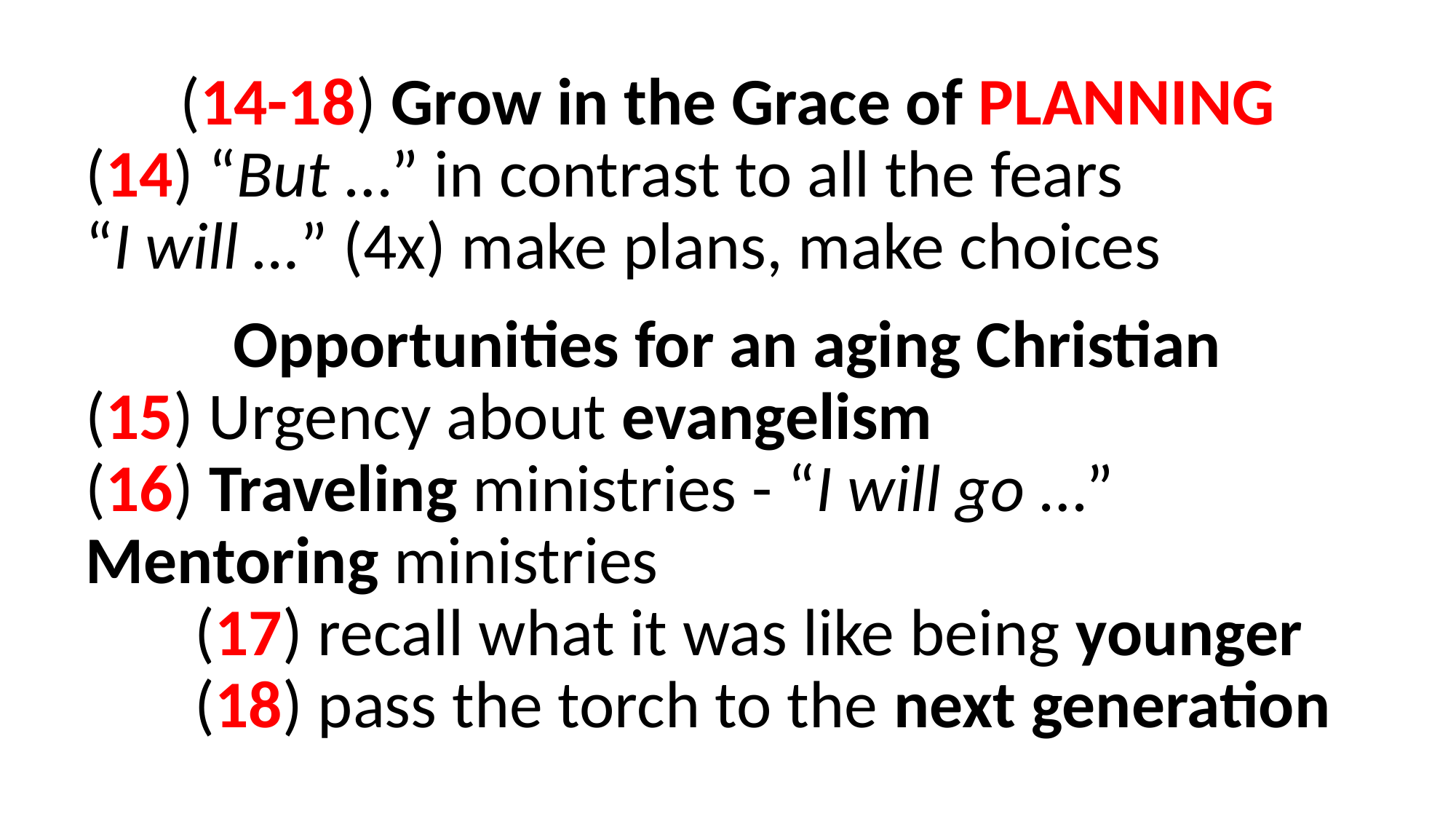

(14-18) Grow in the Grace of PLANNING
(14) “But …” in contrast to all the fears
“I will …” (4x) make plans, make choices

Opportunities for an aging Christian
(15) Urgency about evangelism
(16) Traveling ministries - “I will go …”
Mentoring ministries
	(17) recall what it was like being younger
	(18) pass the torch to the next generation